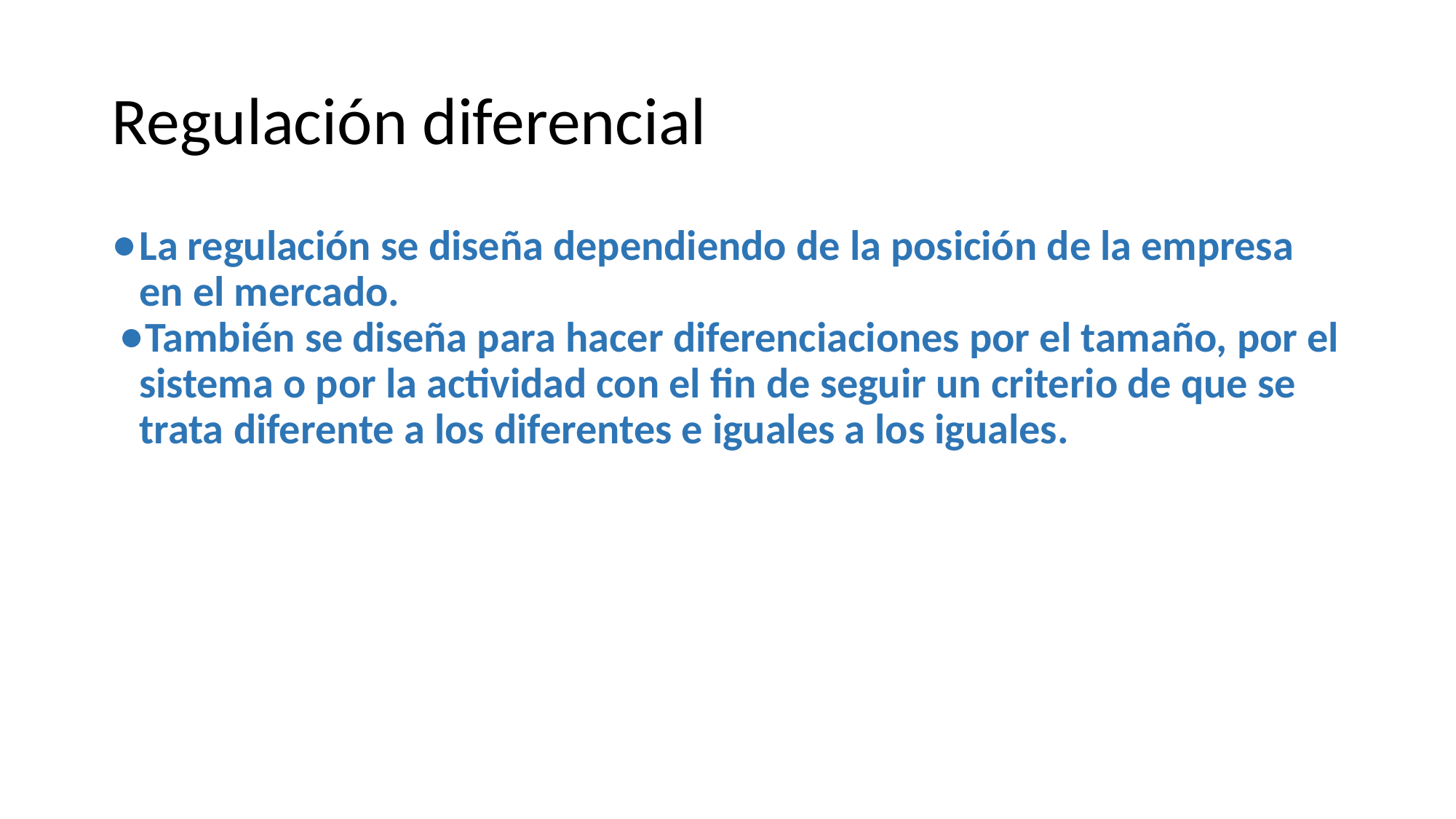

# Regulación diferencial
La regulación se diseña dependiendo de la posición de la empresa en el mercado.
También se diseña para hacer diferenciaciones por el tamaño, por el sistema o por la actividad con el fin de seguir un criterio de que se trata diferente a los diferentes e iguales a los iguales.